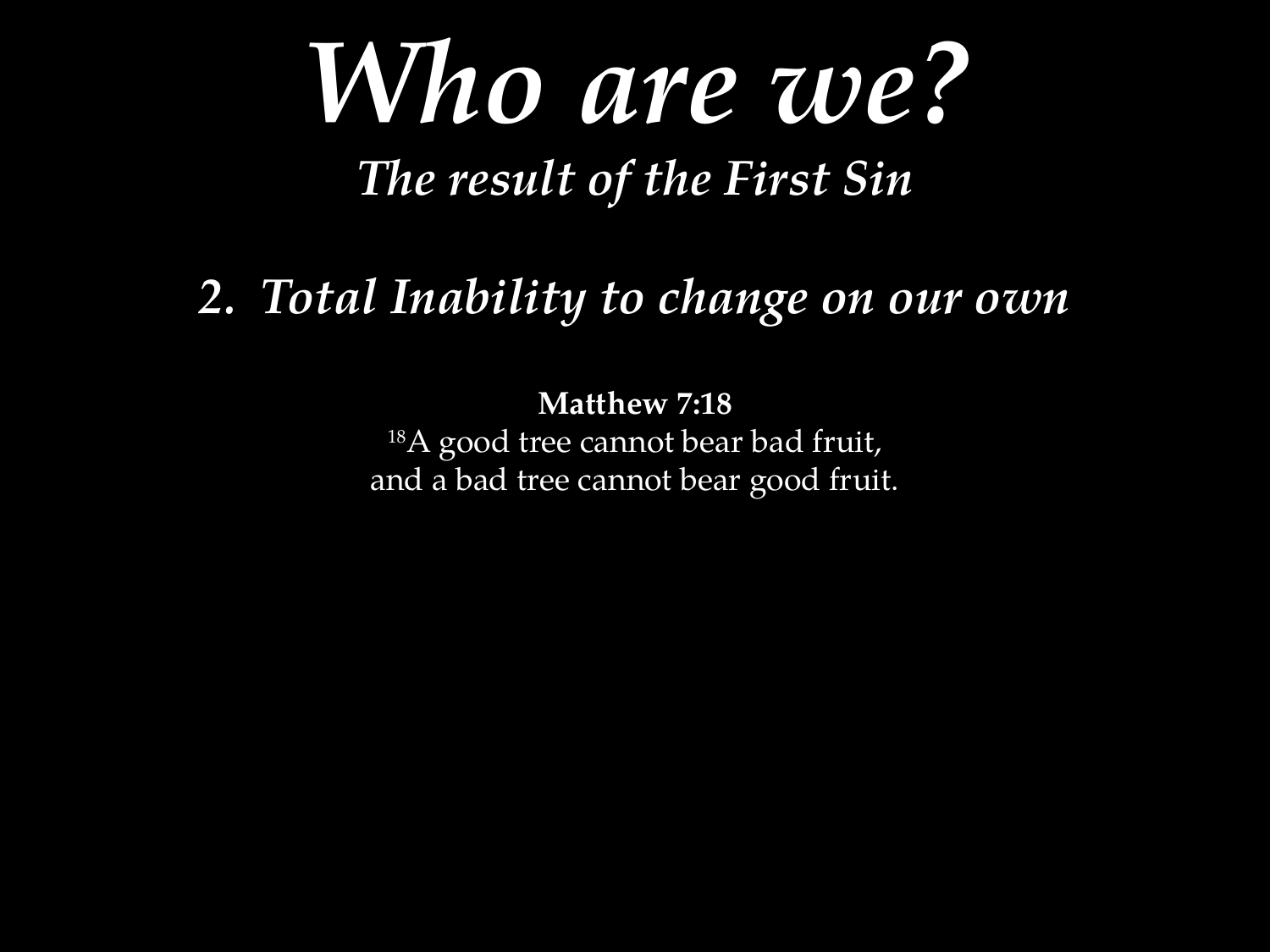

Who are we?
The result of the First Sin

2.  Total Inability to change on our own

Matthew 7:18
18A good tree cannot bear bad fruit,
and a bad tree cannot bear good fruit.